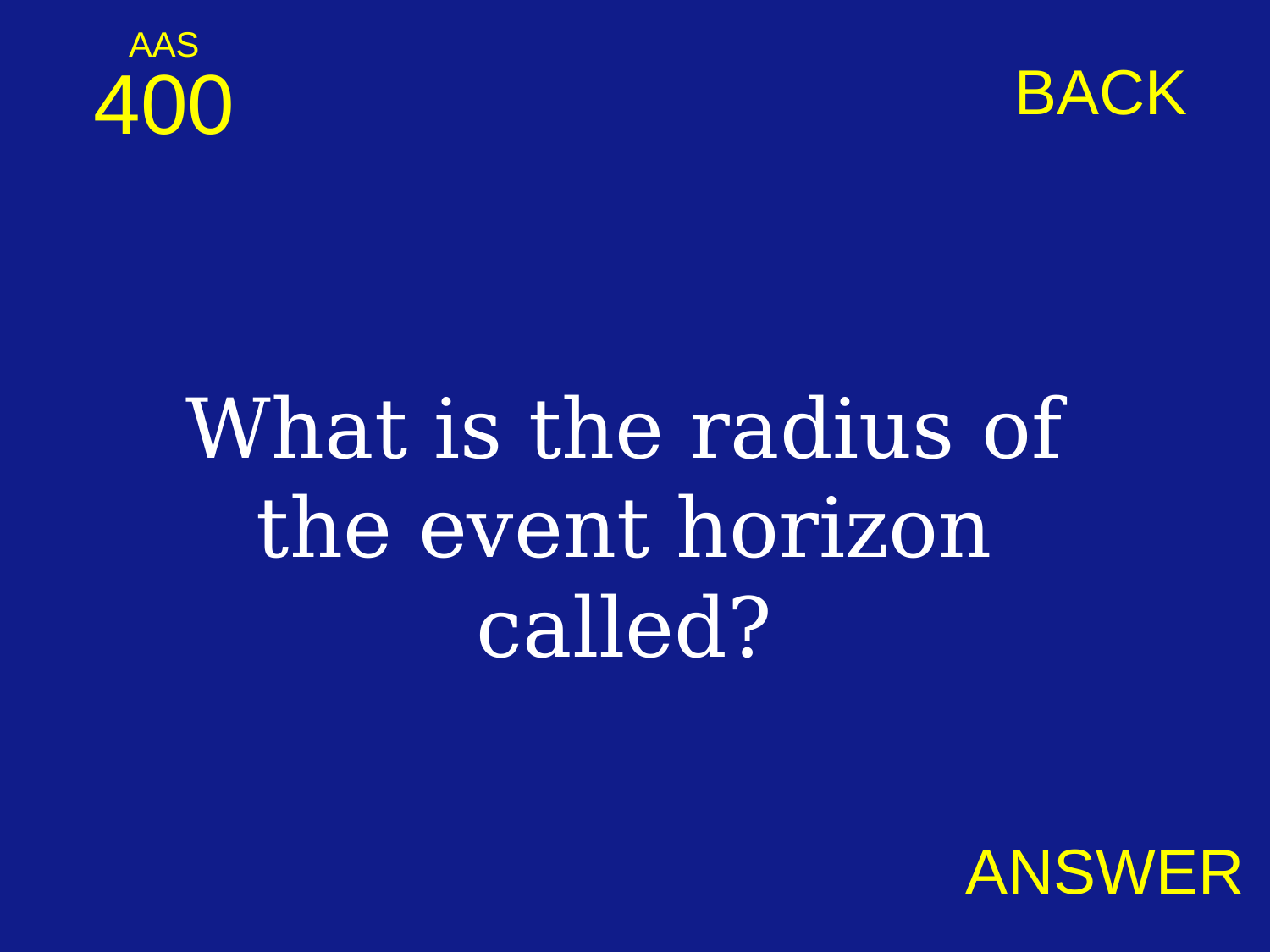

AAS
400
BACK
What is the radius of the event horizon called?

ANSWER